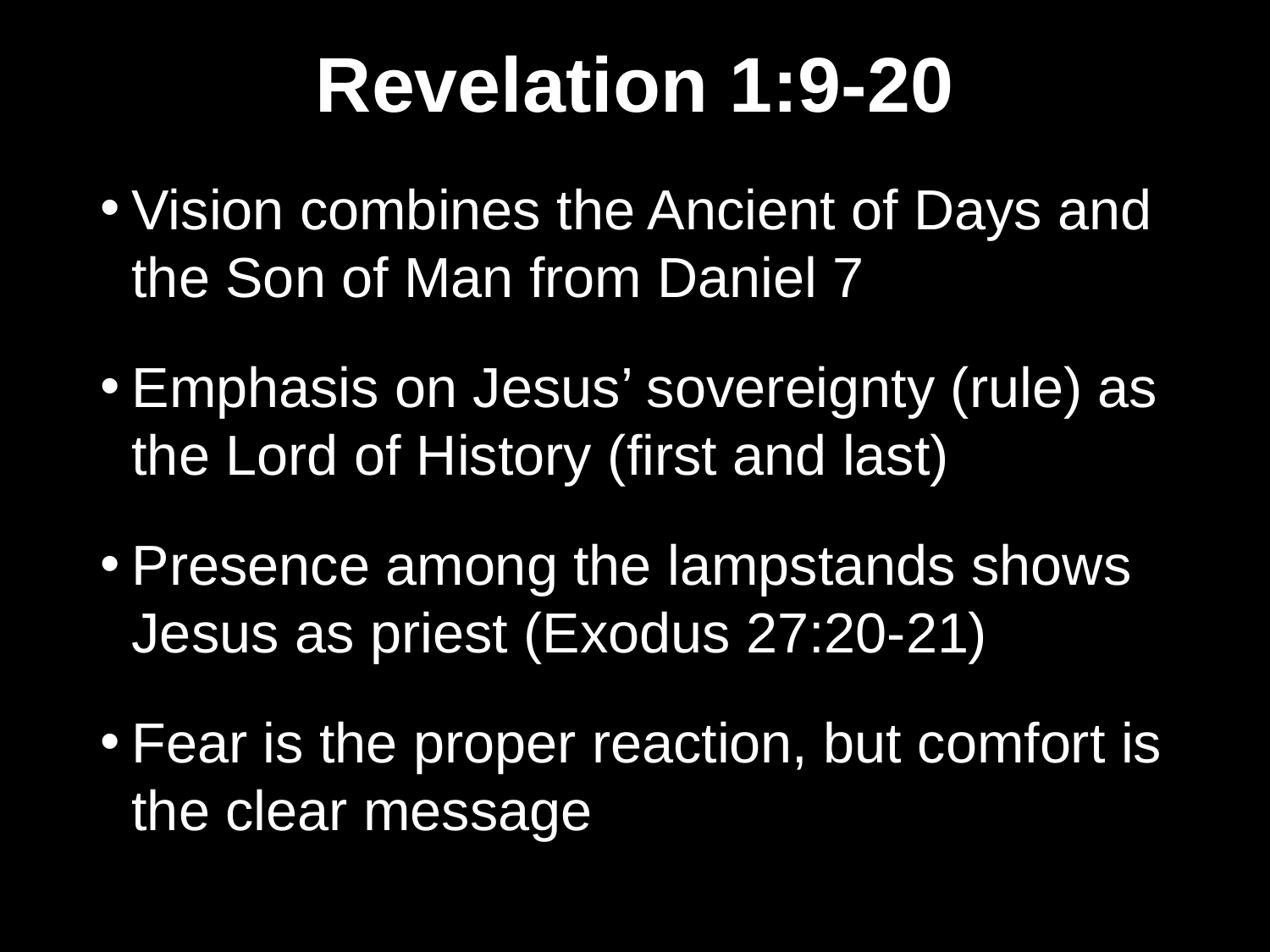

# Revelation 1:9-20
Vision combines the Ancient of Days and the Son of Man from Daniel 7
Emphasis on Jesus’ sovereignty (rule) as the Lord of History (first and last)
Presence among the lampstands shows Jesus as priest (Exodus 27:20-21)
Fear is the proper reaction, but comfort is the clear message